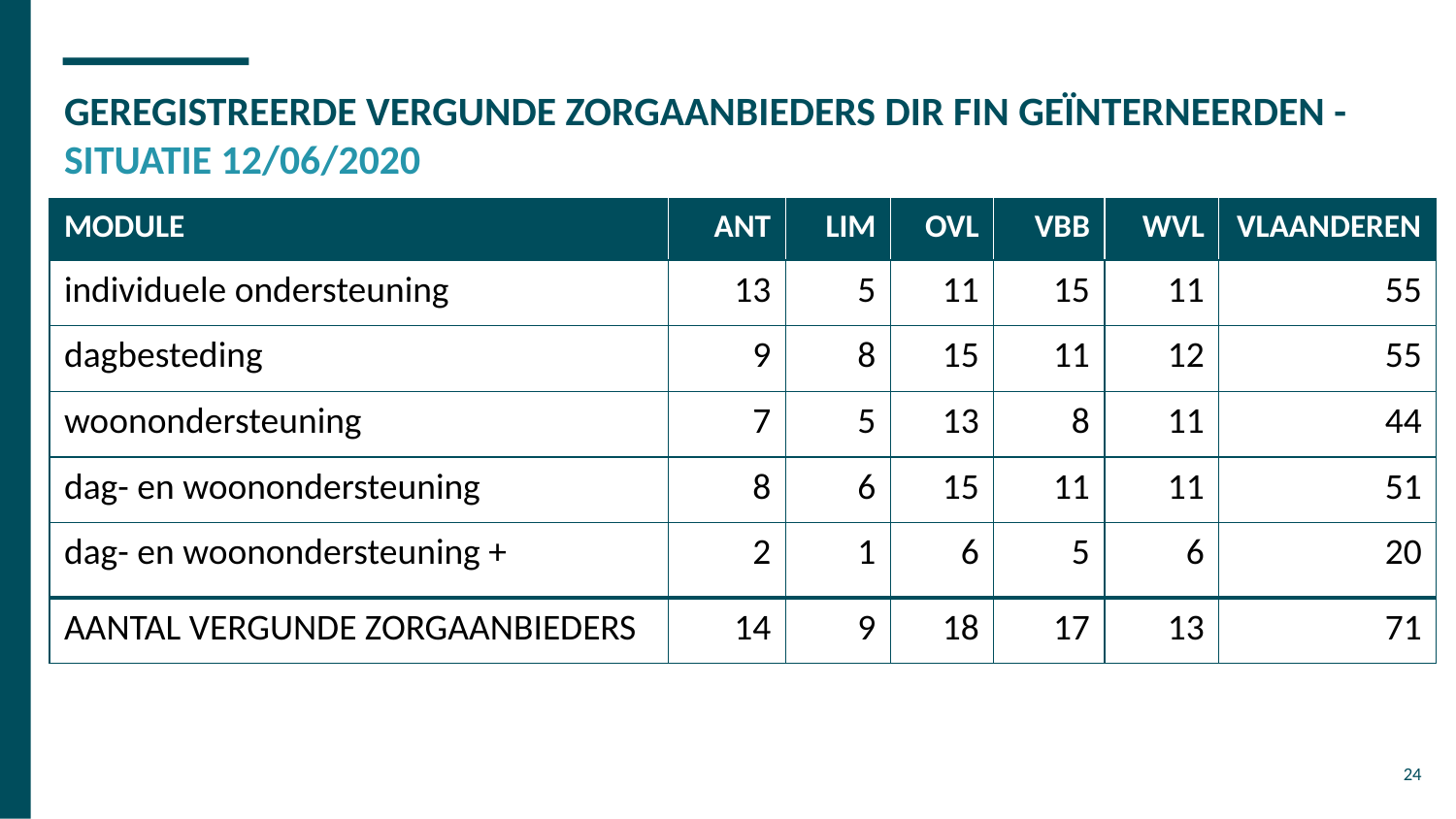

# GEREGISTREERDE VERGUNDE ZORGAANBIEDERS DIR FIN GEÏNTERNEERDEN - SITUATIE 12/06/2020
| MODULE | ANT | LIM | OVL | VBB | WVL | VLAANDEREN |
| --- | --- | --- | --- | --- | --- | --- |
| individuele ondersteuning | 13 | 5 | 11 | 15 | 11 | 55 |
| dagbesteding | 9 | 8 | 15 | 11 | 12 | 55 |
| woonondersteuning | 7 | 5 | 13 | 8 | 11 | 44 |
| dag- en woonondersteuning | 8 | 6 | 15 | 11 | 11 | 51 |
| dag- en woonondersteuning + | 2 | 1 | 6 | 5 | 6 | 20 |
| AANTAL VERGUNDE ZORGAANBIEDERS | 14 | 9 | 18 | 17 | 13 | 71 |
24